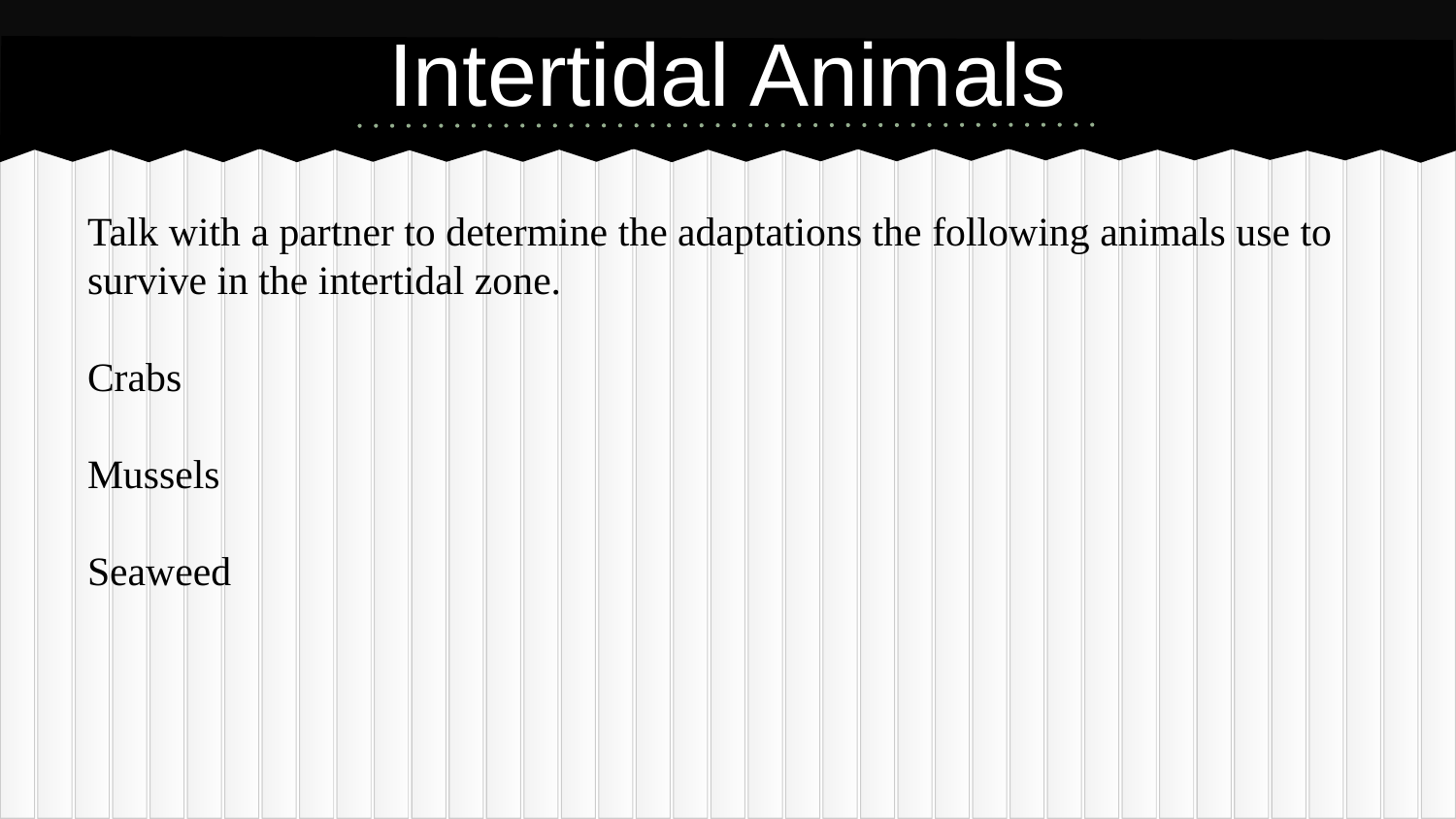

# Intertidal Animals
Talk with a partner to determine the adaptations the following animals use to survive in the intertidal zone.

Crabs

Mussels

Seaweed